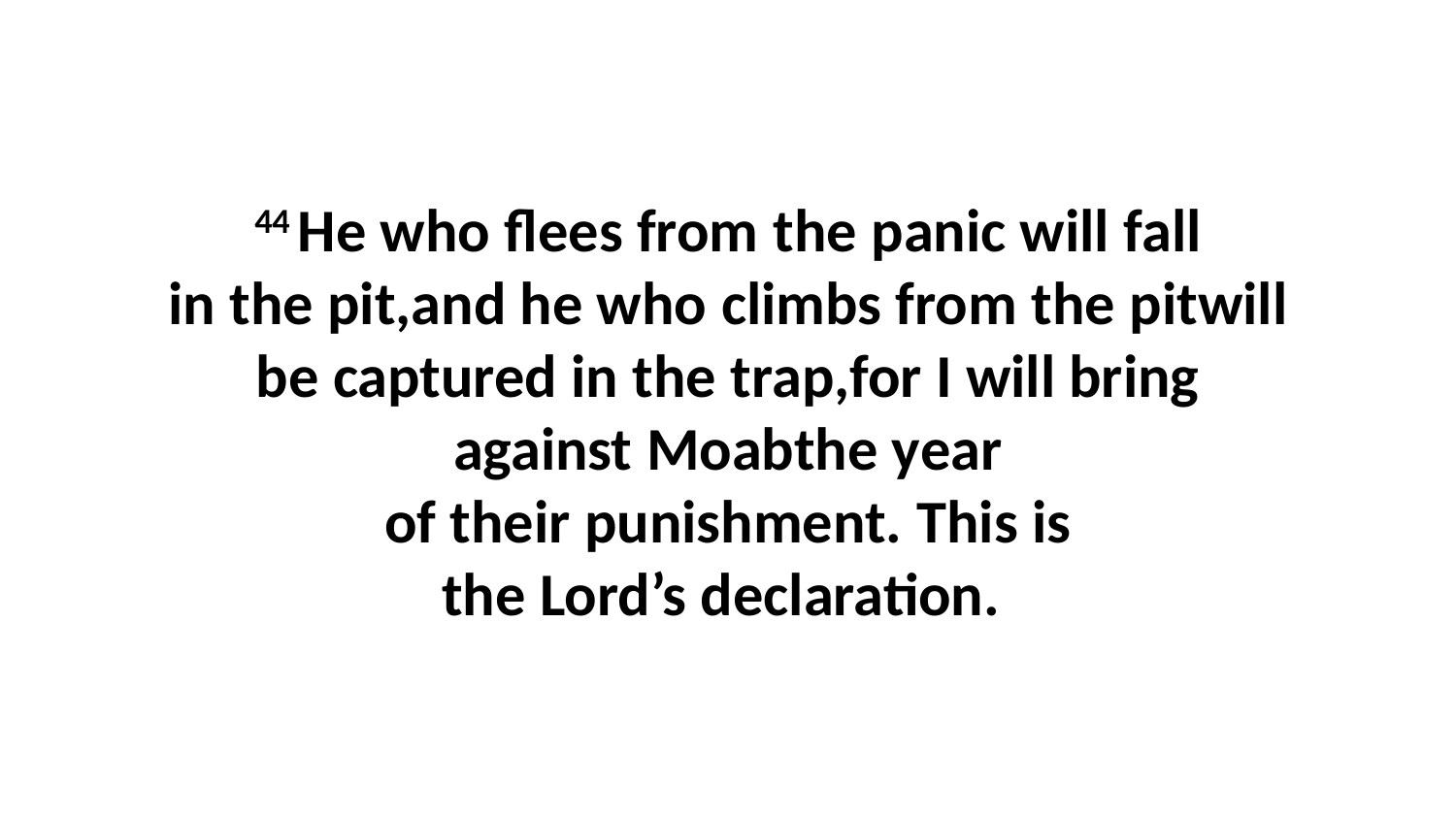

44 He who flees from the panic will fall in the pit,and he who climbs from the pitwill be captured in the trap,for I will bring against Moabthe year of their punishment. This is the Lord’s declaration.